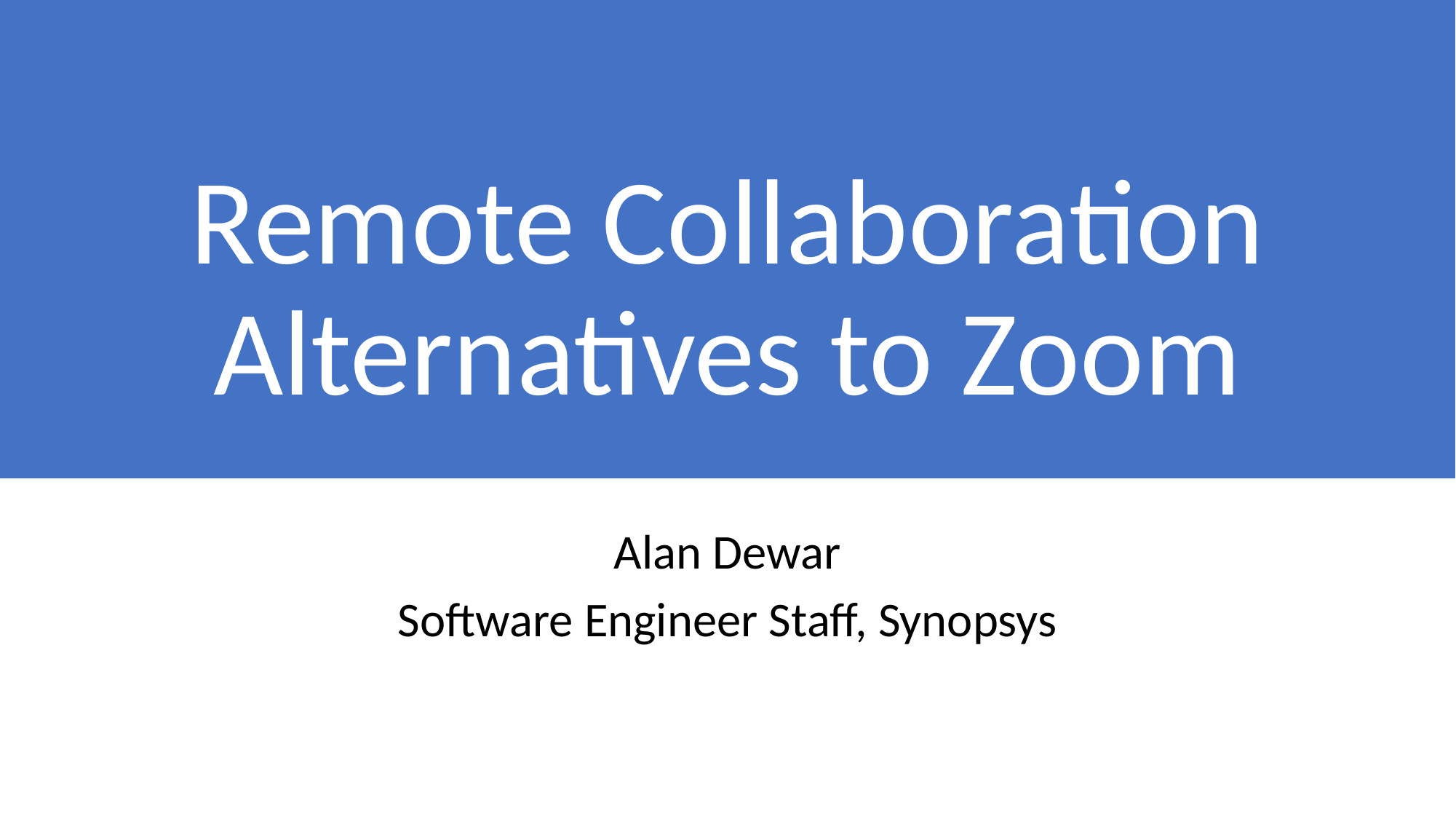

# Remote Collaboration Alternatives to Zoom
Alan Dewar
Software Engineer Staff, Synopsys